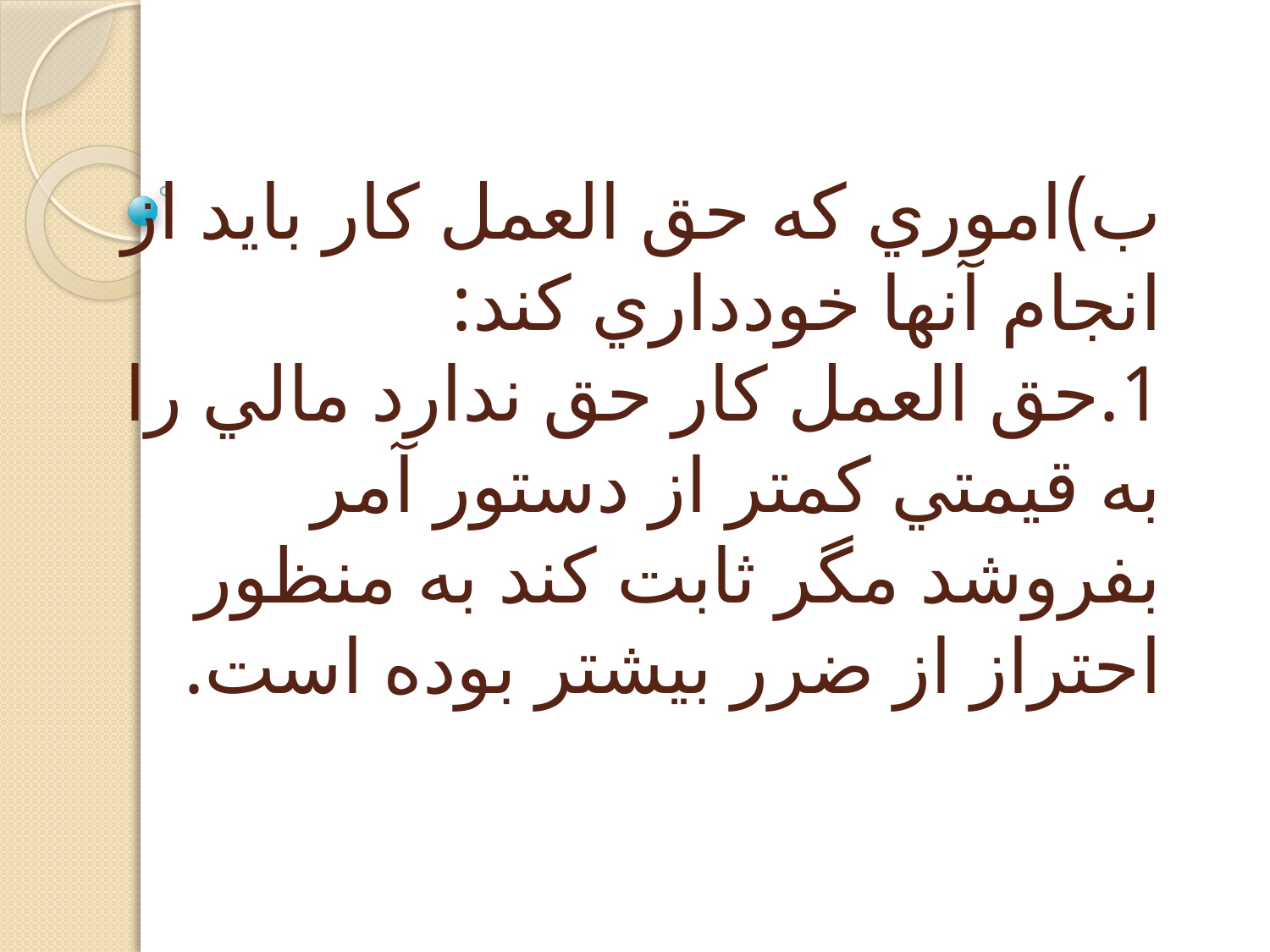

# ب)اموري كه حق العمل كار بايد از انجام آنها خودداري كند: 1.حق العمل كار حق ندارد مالي را به قيمتي كمتر از دستور آمر بفروشد مگر ثابت كند به منظور احتراز از ضرر بيشتر بوده است.